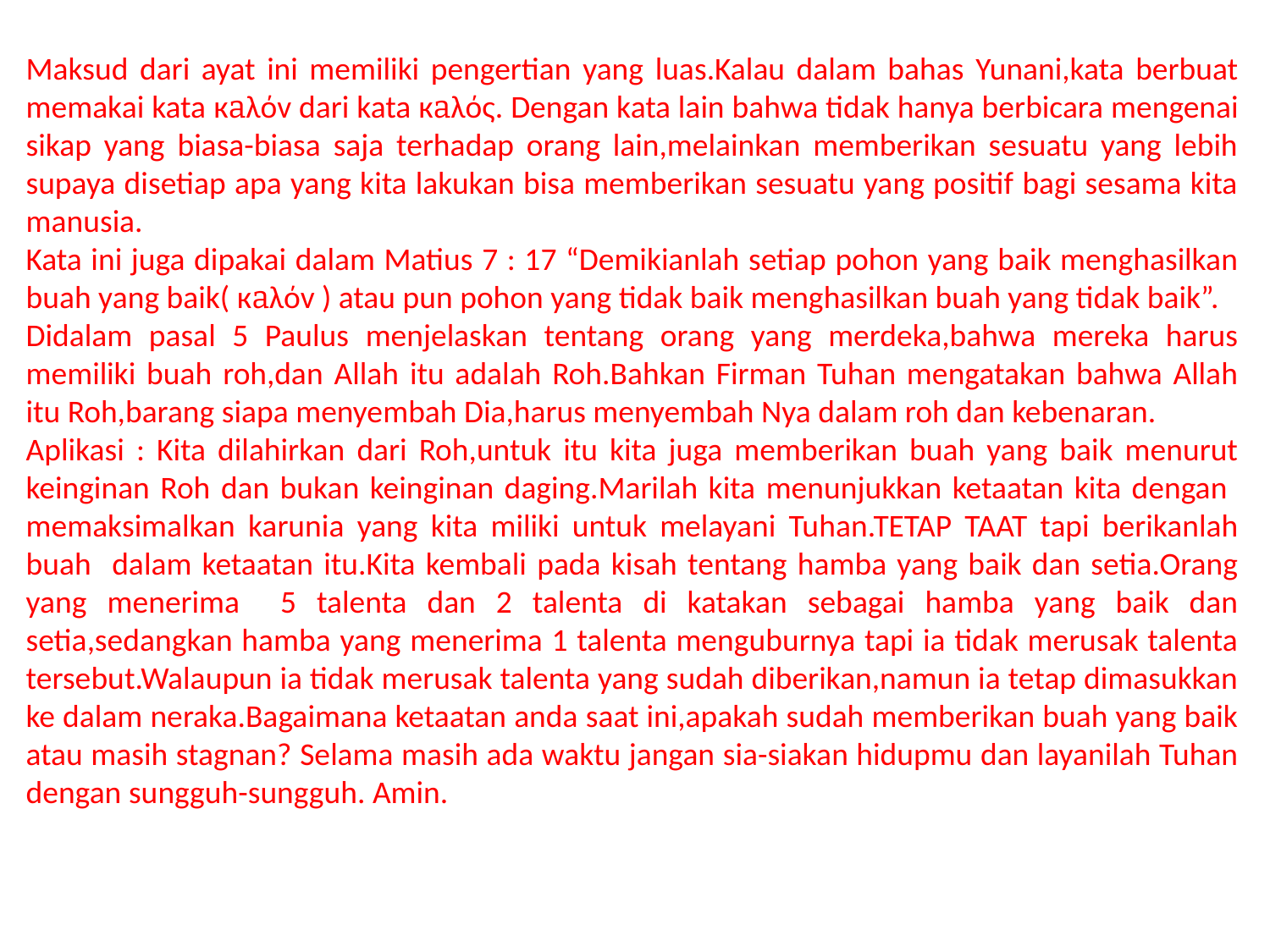

Maksud dari ayat ini memiliki pengertian yang luas.Kalau dalam bahas Yunani,kata berbuat memakai kata кaλόv dari kata кaλός. Dengan kata lain bahwa tidak hanya berbicara mengenai sikap yang biasa-biasa saja terhadap orang lain,melainkan memberikan sesuatu yang lebih supaya disetiap apa yang kita lakukan bisa memberikan sesuatu yang positif bagi sesama kita manusia.
Kata ini juga dipakai dalam Matius 7 : 17 “Demikianlah setiap pohon yang baik menghasilkan buah yang baik( кaλόv ) atau pun pohon yang tidak baik menghasilkan buah yang tidak baik”.
Didalam pasal 5 Paulus menjelaskan tentang orang yang merdeka,bahwa mereka harus memiliki buah roh,dan Allah itu adalah Roh.Bahkan Firman Tuhan mengatakan bahwa Allah itu Roh,barang siapa menyembah Dia,harus menyembah Nya dalam roh dan kebenaran.
Aplikasi : Kita dilahirkan dari Roh,untuk itu kita juga memberikan buah yang baik menurut keinginan Roh dan bukan keinginan daging.Marilah kita menunjukkan ketaatan kita dengan  memaksimalkan karunia yang kita miliki untuk melayani Tuhan.TETAP TAAT tapi berikanlah buah  dalam ketaatan itu.Kita kembali pada kisah tentang hamba yang baik dan setia.Orang yang menerima  5 talenta dan 2 talenta di katakan sebagai hamba yang baik dan setia,sedangkan hamba yang menerima 1 talenta menguburnya tapi ia tidak merusak talenta tersebut.Walaupun ia tidak merusak talenta yang sudah diberikan,namun ia tetap dimasukkan ke dalam neraka.Bagaimana ketaatan anda saat ini,apakah sudah memberikan buah yang baik atau masih stagnan? Selama masih ada waktu jangan sia-siakan hidupmu dan layanilah Tuhan dengan sungguh-sungguh. Amin.